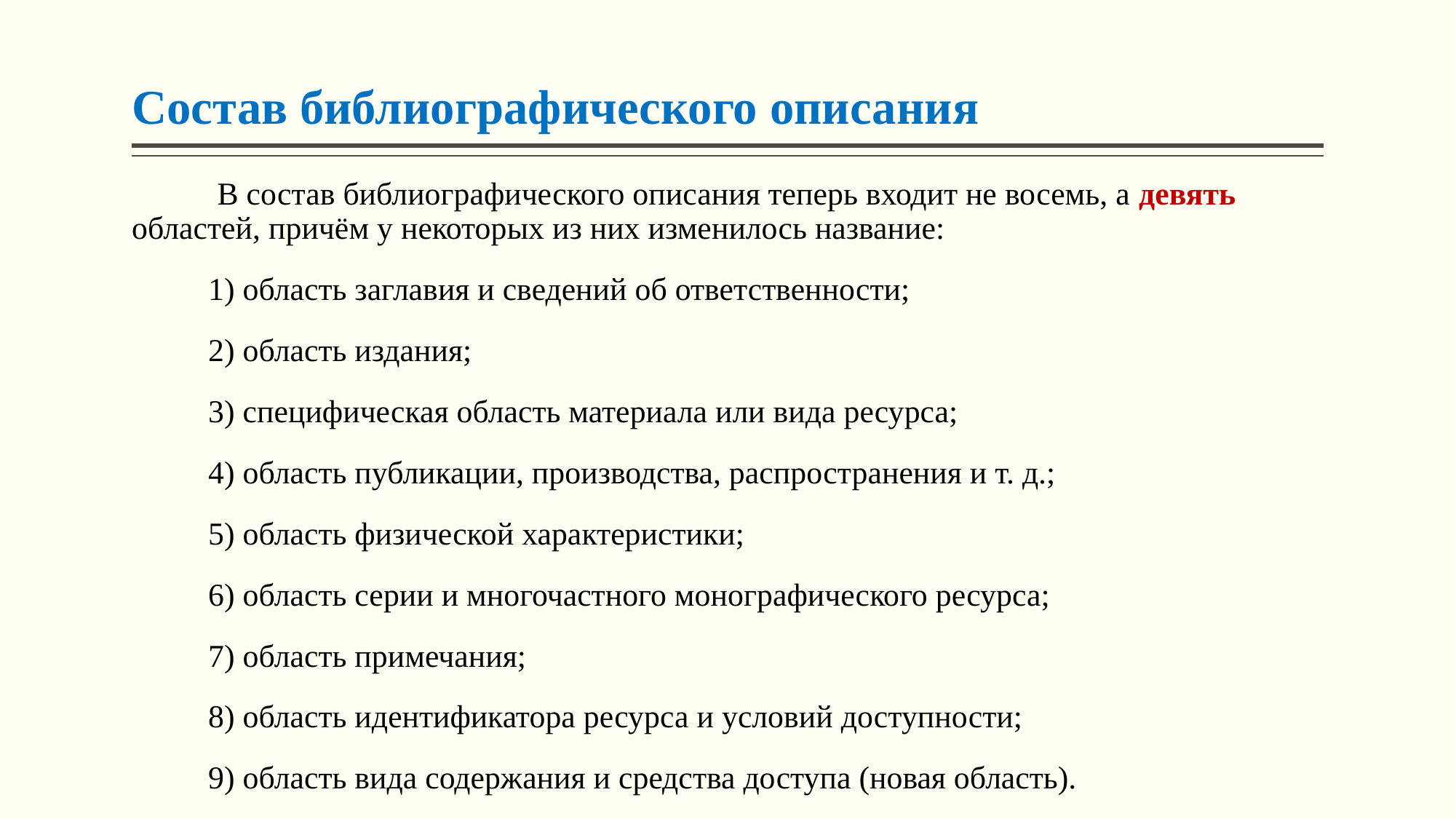

# Состав библиографического описания
	 В состав библиографического описания теперь входит не восемь, а девять областей, причём у некоторых из них изменилось название:
	1) область заглавия и сведений об ответственности;
	2) область издания;
	3) специфическая область материала или вида ресурса;
	4) область публикации, производства, распространения и т. д.;
	5) область физической характеристики;
	6) область серии и многочастного монографического ресурса;
	7) область примечания;
	8) область идентификатора ресурса и условий доступности;
	9) область вида содержания и средства доступа (новая область).